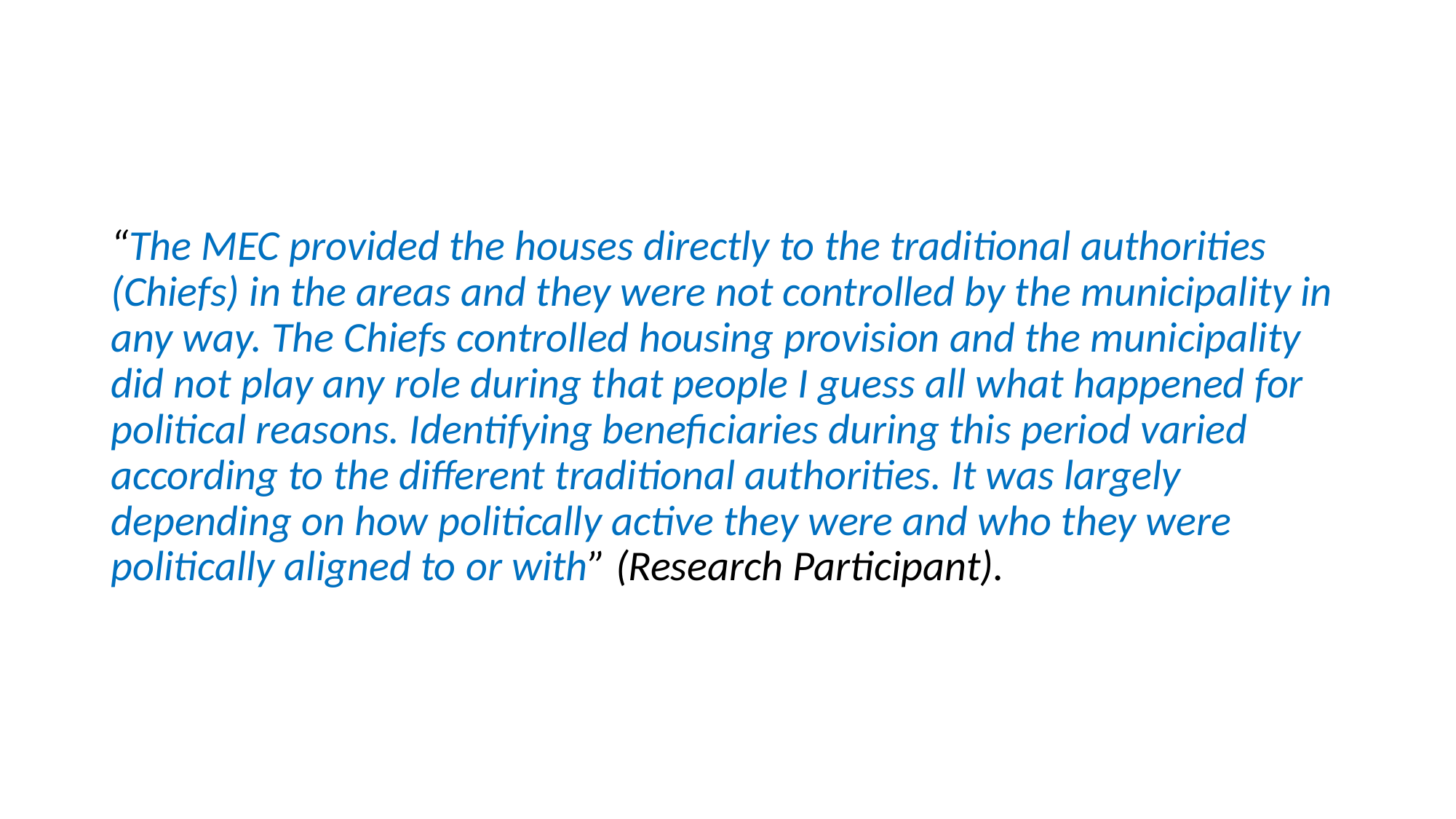

#
“The MEC provided the houses directly to the traditional authorities (Chiefs) in the areas and they were not controlled by the municipality in any way. The Chiefs controlled housing provision and the municipality did not play any role during that people I guess all what happened for political reasons. Identifying beneficiaries during this period varied according to the different traditional authorities. It was largely depending on how politically active they were and who they were politically aligned to or with” (Research Participant).